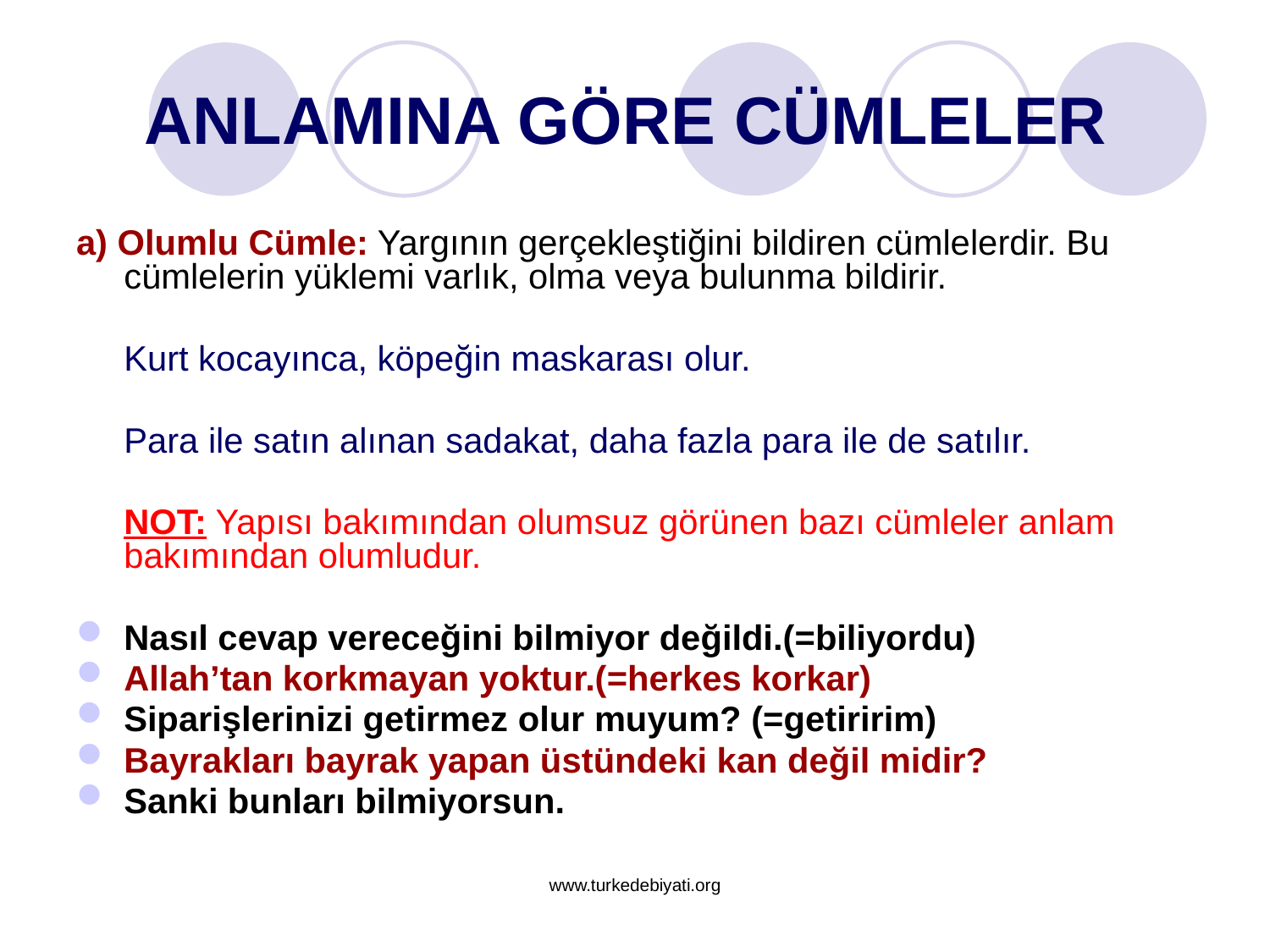

# ANLAMINA GÖRE CÜMLELER
a) Olumlu Cümle: Yargının gerçekleştiğini bildiren cümlelerdir. Bu cümlelerin yüklemi varlık, olma veya bulunma bildirir.

	Kurt kocayınca, köpeğin maskarası olur.

	Para ile satın alınan sadakat, daha fazla para ile de satılır.

	NOT: Yapısı bakımından olumsuz görünen bazı cümleler anlam bakımından olumludur.

Nasıl cevap vereceğini bilmiyor değildi.(=biliyordu)
Allah’tan korkmayan yoktur.(=herkes korkar)
Siparişlerinizi getirmez olur muyum? (=getiririm)
Bayrakları bayrak yapan üstündeki kan değil midir?
Sanki bunları bilmiyorsun.
www.turkedebiyati.org